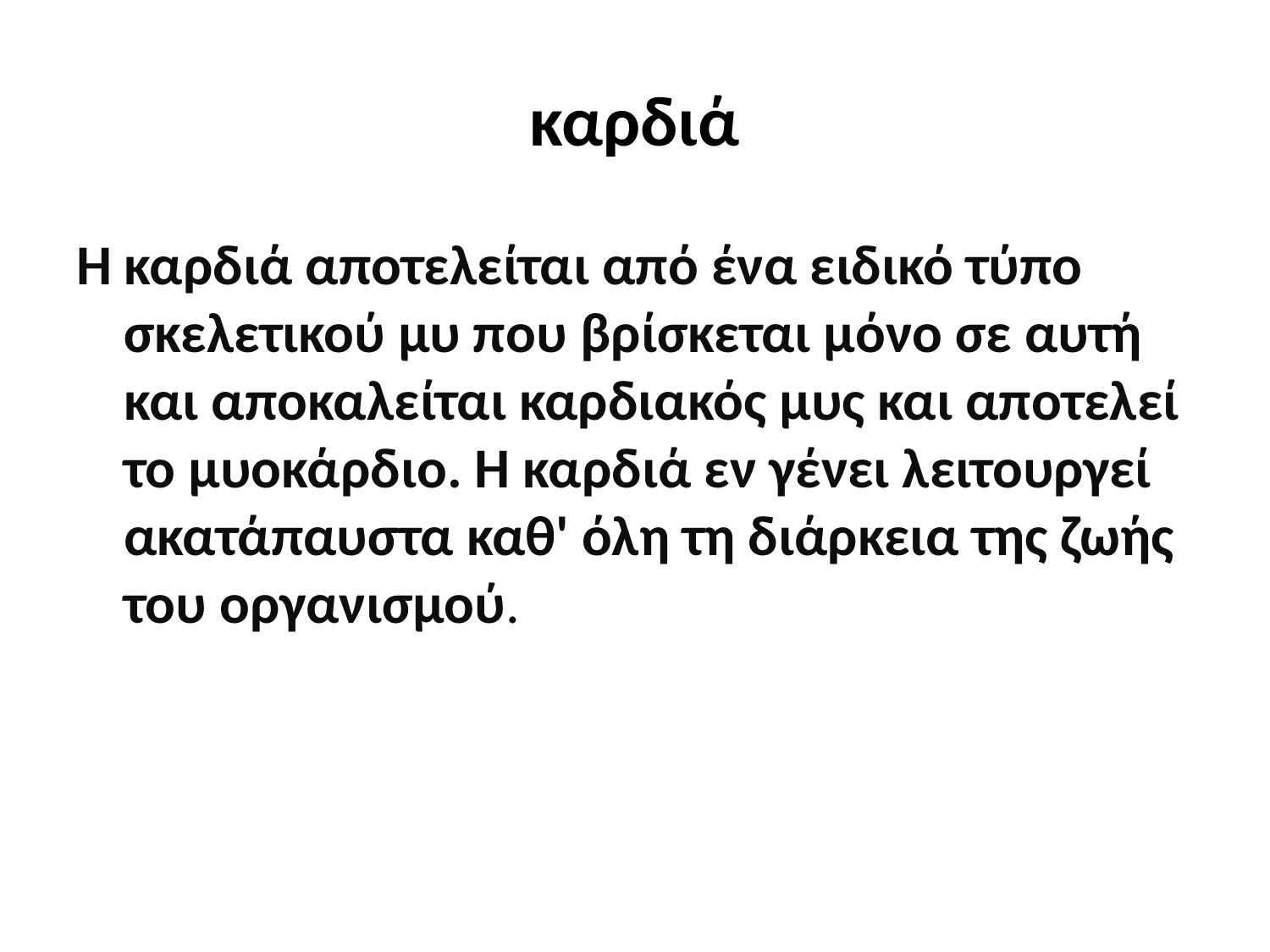

# καρδιά
Η καρδιά αποτελείται από ένα ειδικό τύπο σκελετικού μυ που βρίσκεται μόνο σε αυτή και αποκαλείται καρδιακός μυς και αποτελεί το μυοκάρδιο. Η καρδιά εν γένει λειτουργεί ακατάπαυστα καθ' όλη τη διάρκεια της ζωής του οργανισμού.